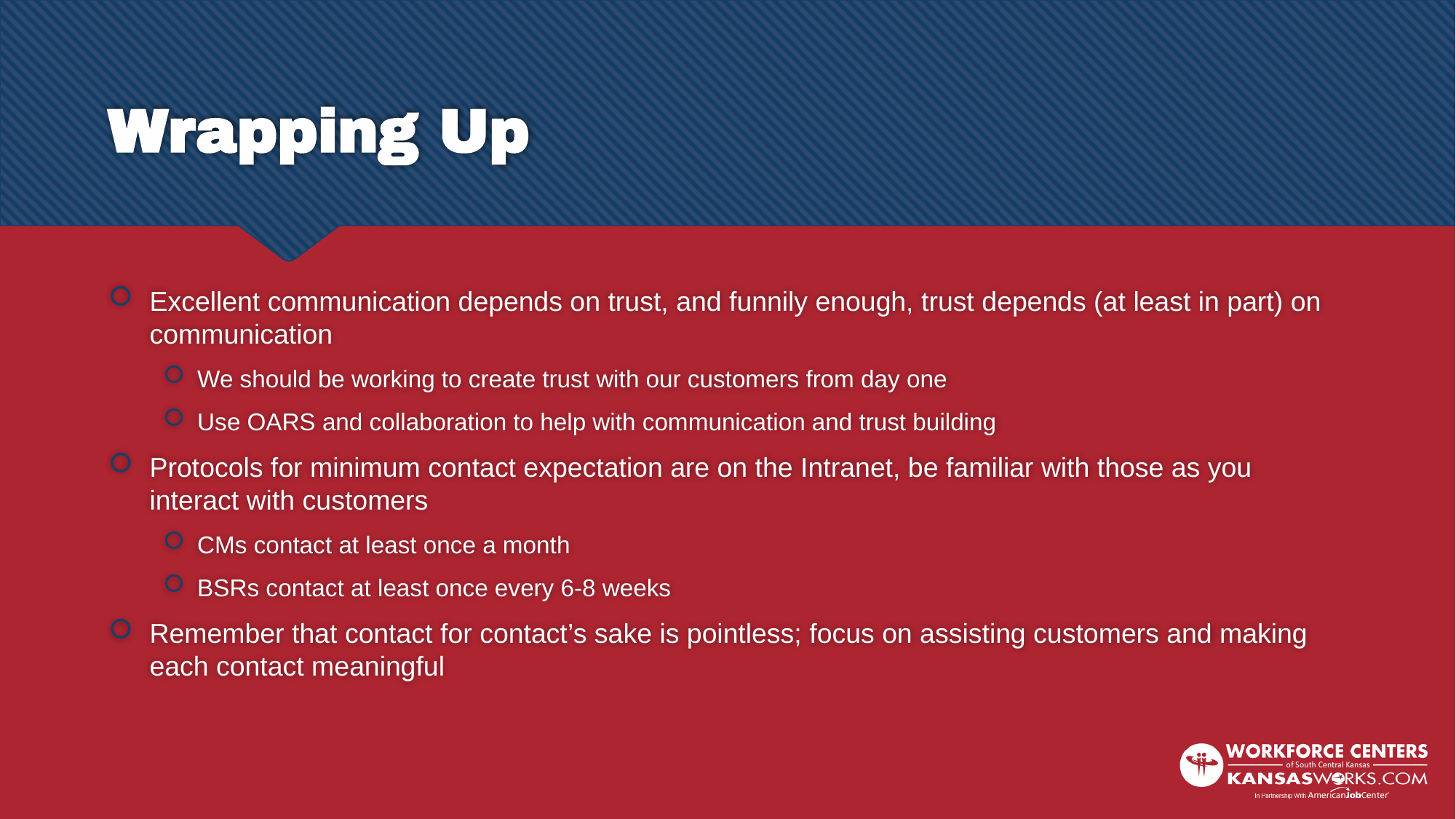

# Wrapping Up
Excellent communication depends on trust, and funnily enough, trust depends (at least in part) on communication
We should be working to create trust with our customers from day one
Use OARS and collaboration to help with communication and trust building
Protocols for minimum contact expectation are on the Intranet, be familiar with those as you interact with customers
CMs contact at least once a month
BSRs contact at least once every 6-8 weeks
Remember that contact for contact’s sake is pointless; focus on assisting customers and making each contact meaningful